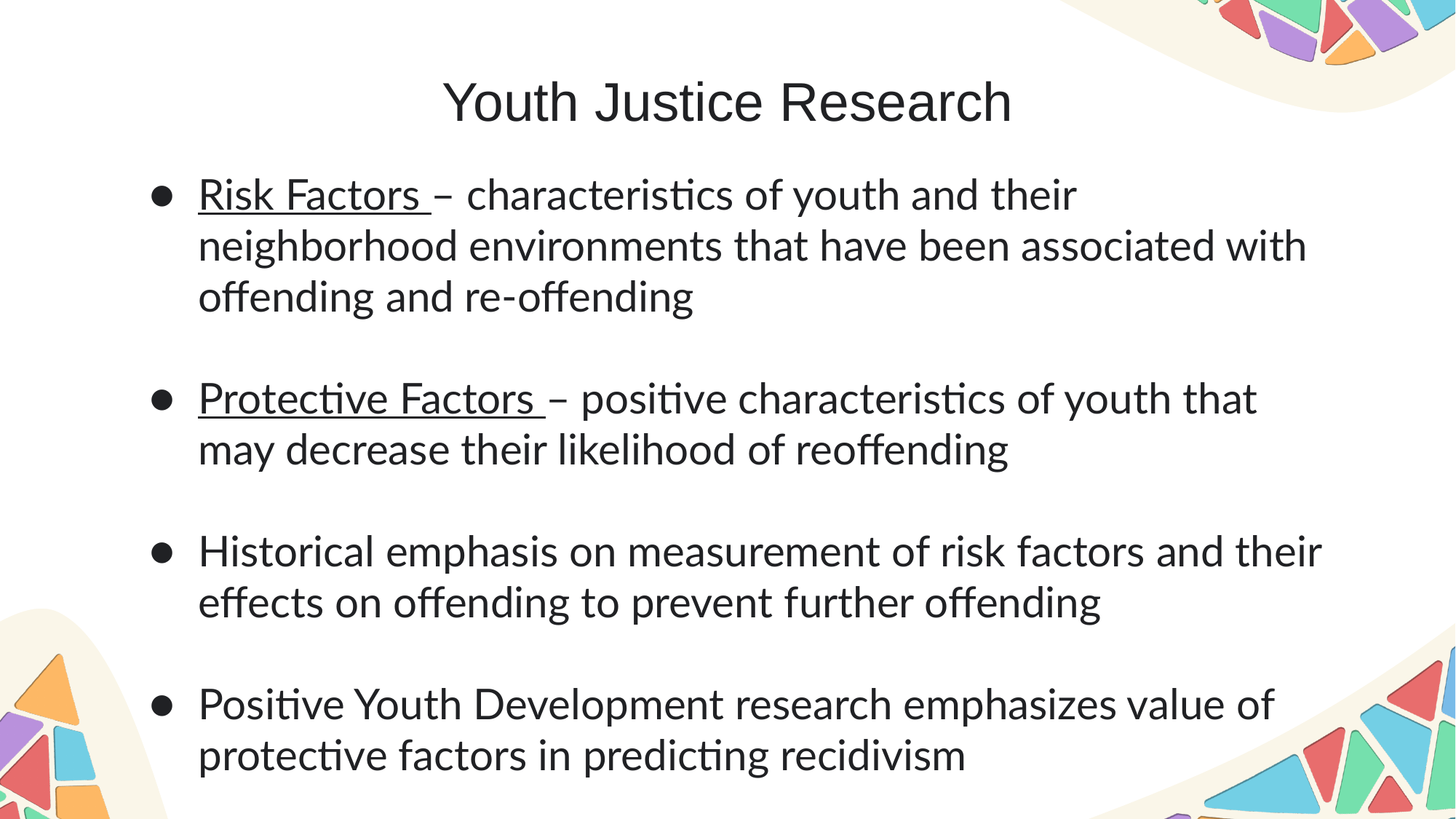

# Youth Justice Research
Risk Factors – characteristics of youth and their neighborhood environments that have been associated with offending and re-offending

Protective Factors – positive characteristics of youth that may decrease their likelihood of reoffending

Historical emphasis on measurement of risk factors and their effects on offending to prevent further offending

Positive Youth Development research emphasizes value of protective factors in predicting recidivism